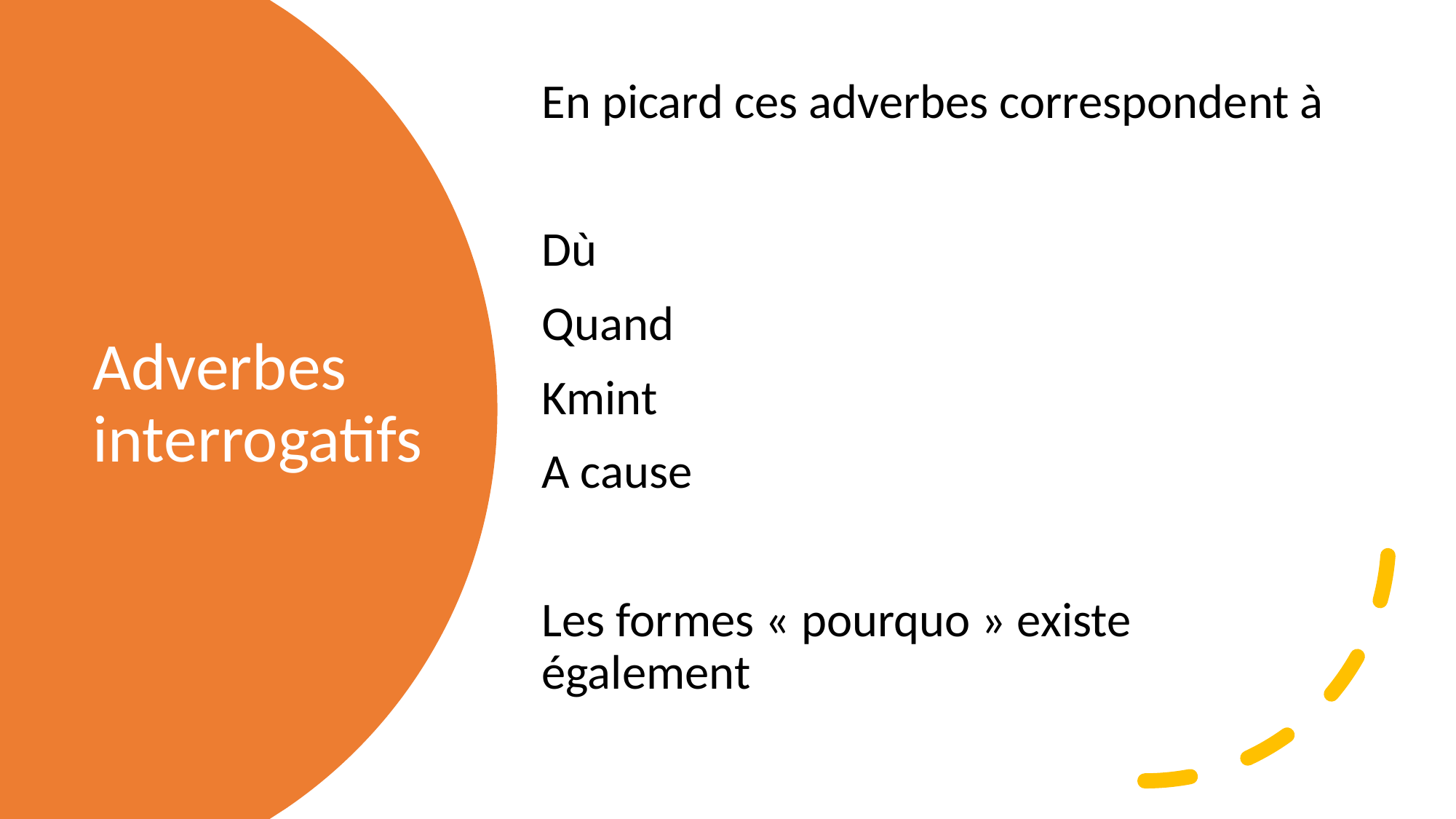

En picard ces adverbes correspondent à

Dù
Quand
Kmint
A cause

Les formes « pourquo » existe également

# Adverbes interrogatifs